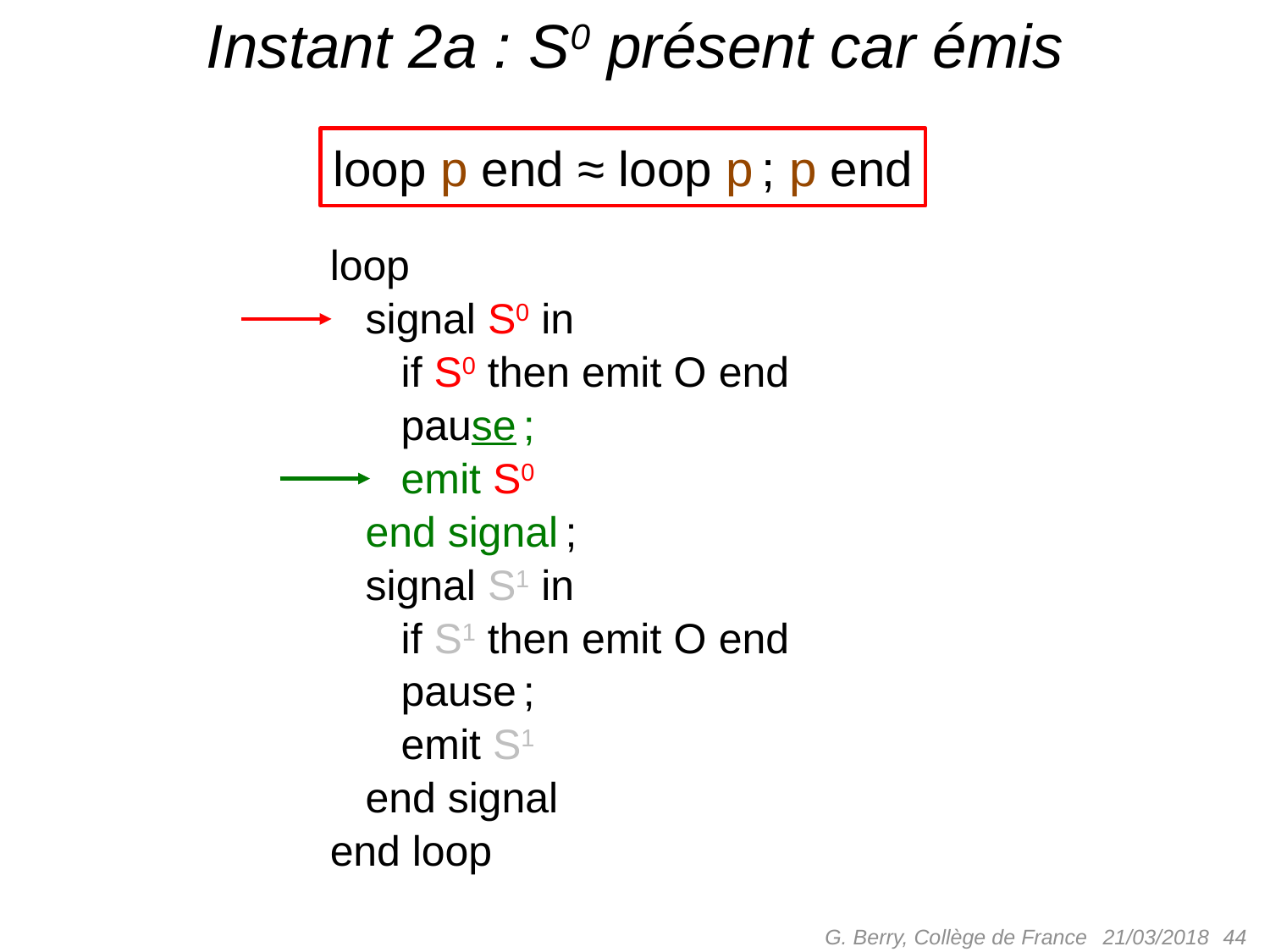

# Instant 2a : S0 présent car émis
loop p end ≈ loop p ; p end
loop
   signal S0 in
      if S0 then emit O end
      pause ;
      emit S0
   end signal ;
   signal S1 in
      if S1 then emit O end
      pause ;
      emit S1
   end signal
end loop
G. Berry, Collège de France
 44
21/03/2018